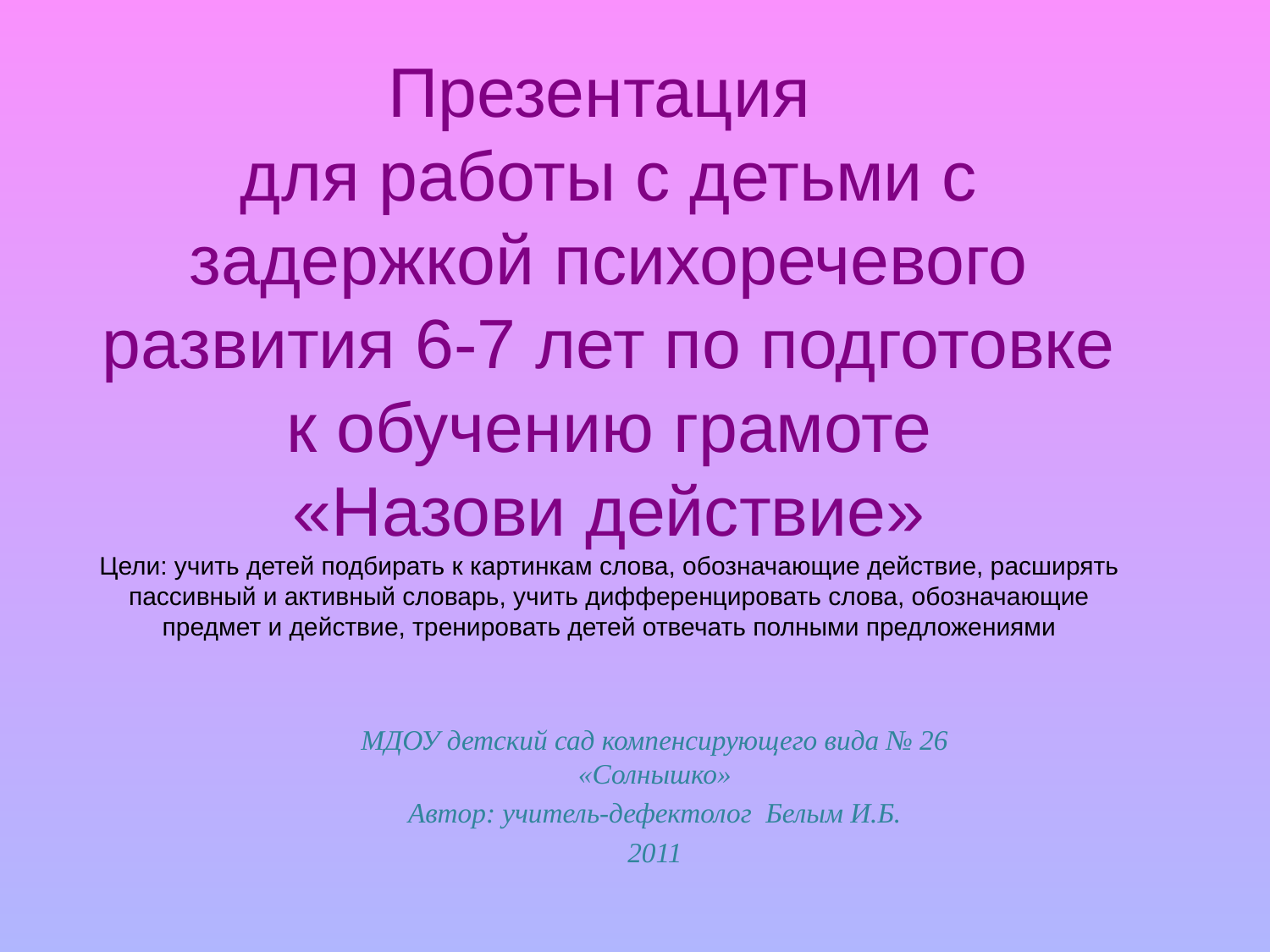

# Презентация для работы с детьми с задержкой психоречевого развития 6-7 лет по подготовке к обучению грамоте «Назови действие» Цели: учить детей подбирать к картинкам слова, обозначающие действие, расширять пассивный и активный словарь, учить дифференцировать слова, обозначающие предмет и действие, тренировать детей отвечать полными предложениями
МДОУ детский сад компенсирующего вида № 26 «Солнышко»
Автор: учитель-дефектолог  Белым И.Б.
2011